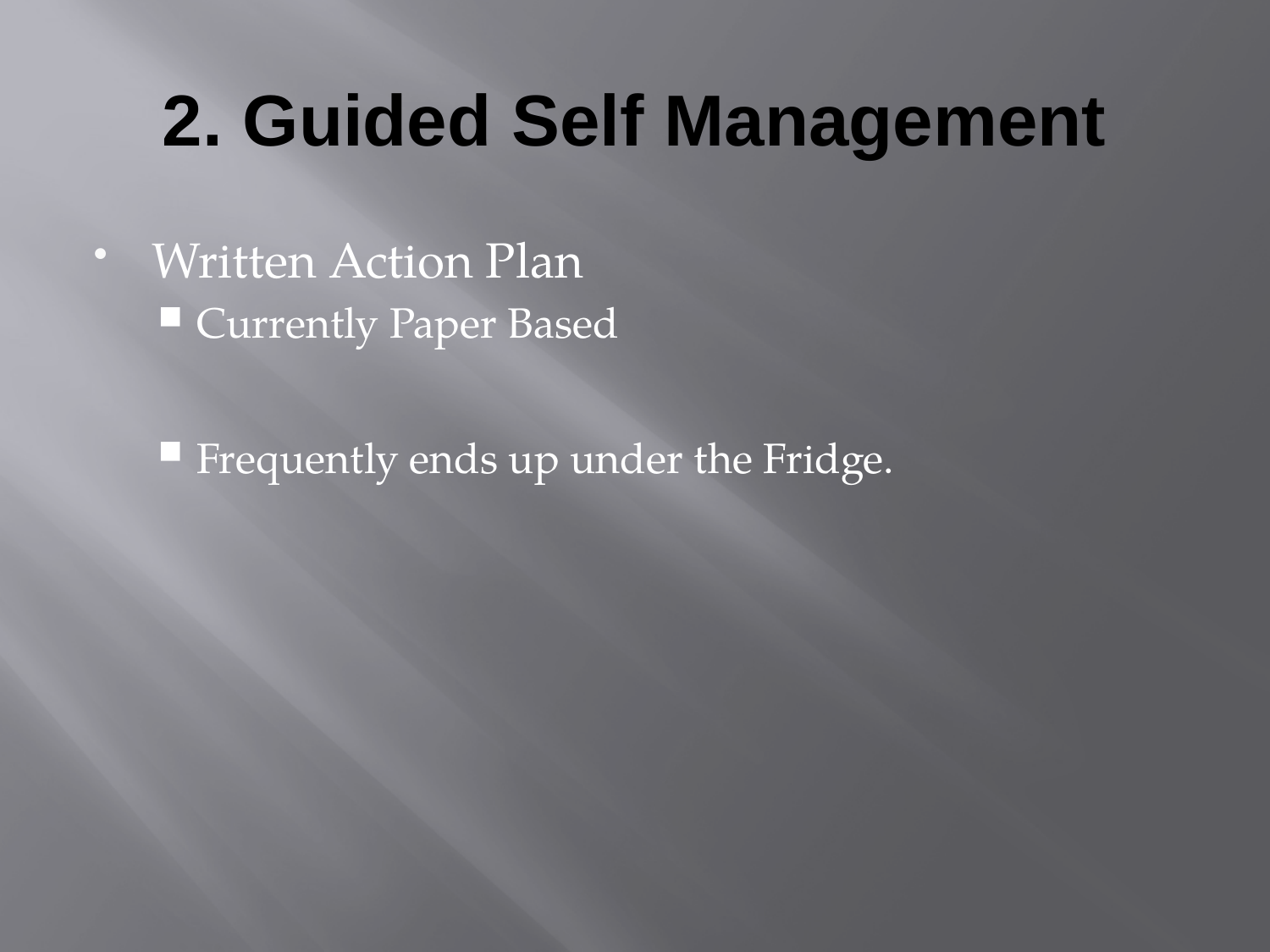

# 2. Guided Self Management
Written Action Plan
Currently Paper Based

Frequently ends up under the Fridge.